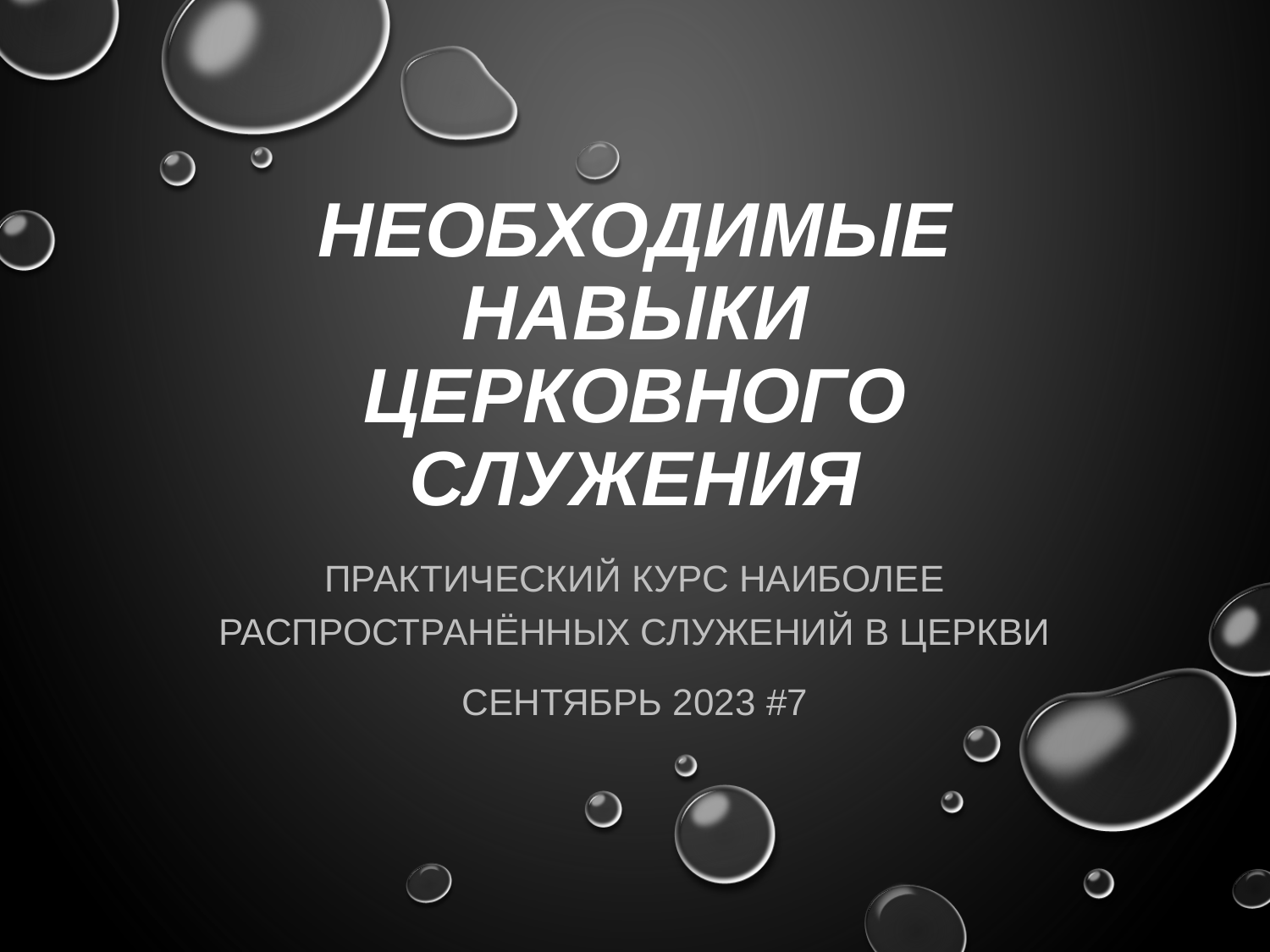

# Необходимые навыки церковного служения
практический курс наиболее распространённых служений в церкви
Сентябрь 2023 #7